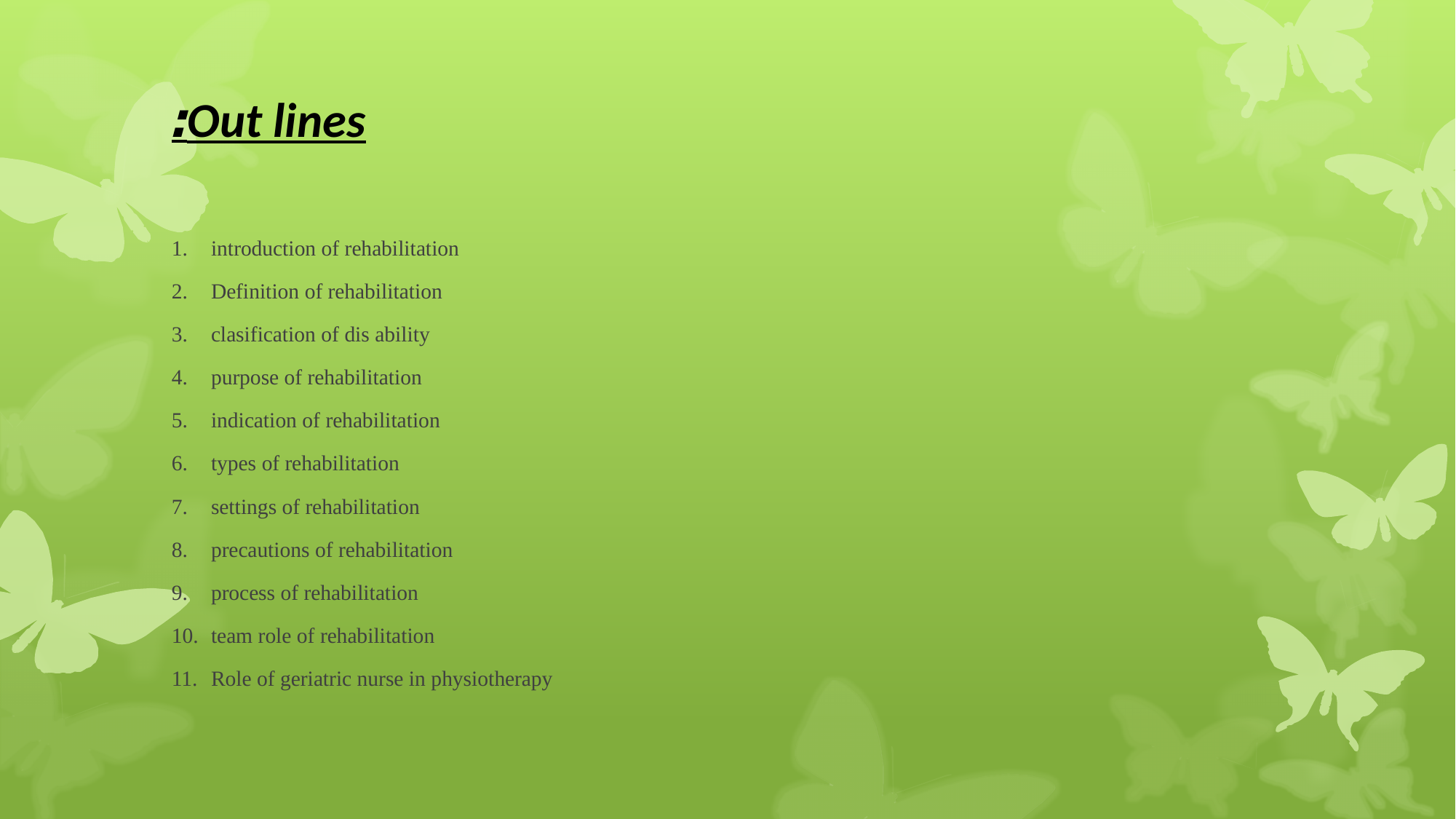

# Out lines:
introduction of rehabilitation
Definition of rehabilitation
clasification of dis ability
purpose of rehabilitation
indication of rehabilitation
types of rehabilitation
settings of rehabilitation
precautions of rehabilitation
process of rehabilitation
team role of rehabilitation
Role of geriatric nurse in physiotherapy